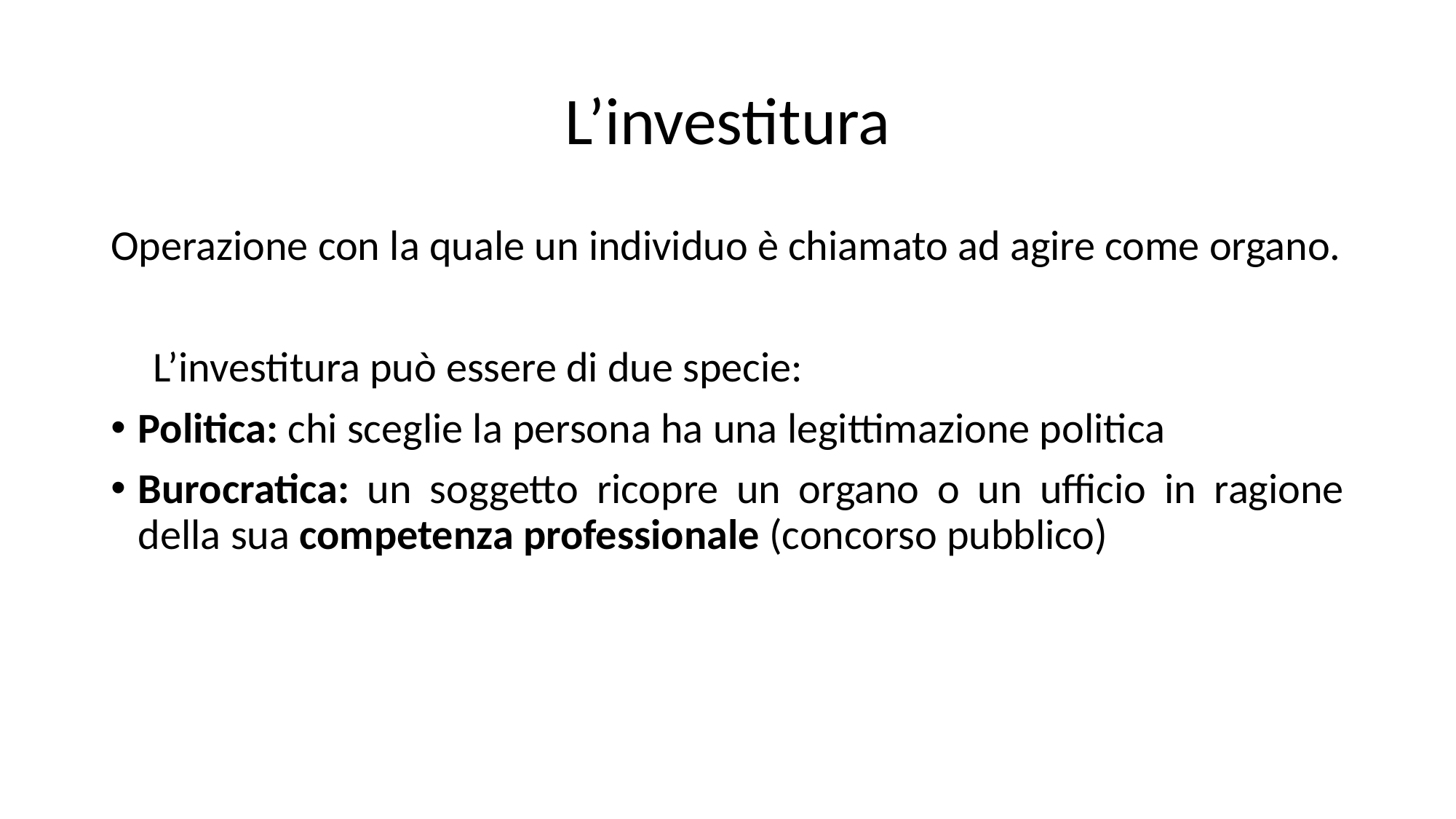

# L’investitura
Operazione con la quale un individuo è chiamato ad agire come organo.

 L’investitura può essere di due specie:
Politica: chi sceglie la persona ha una legittimazione politica
Burocratica: un soggetto ricopre un organo o un ufficio in ragione della sua competenza professionale (concorso pubblico)